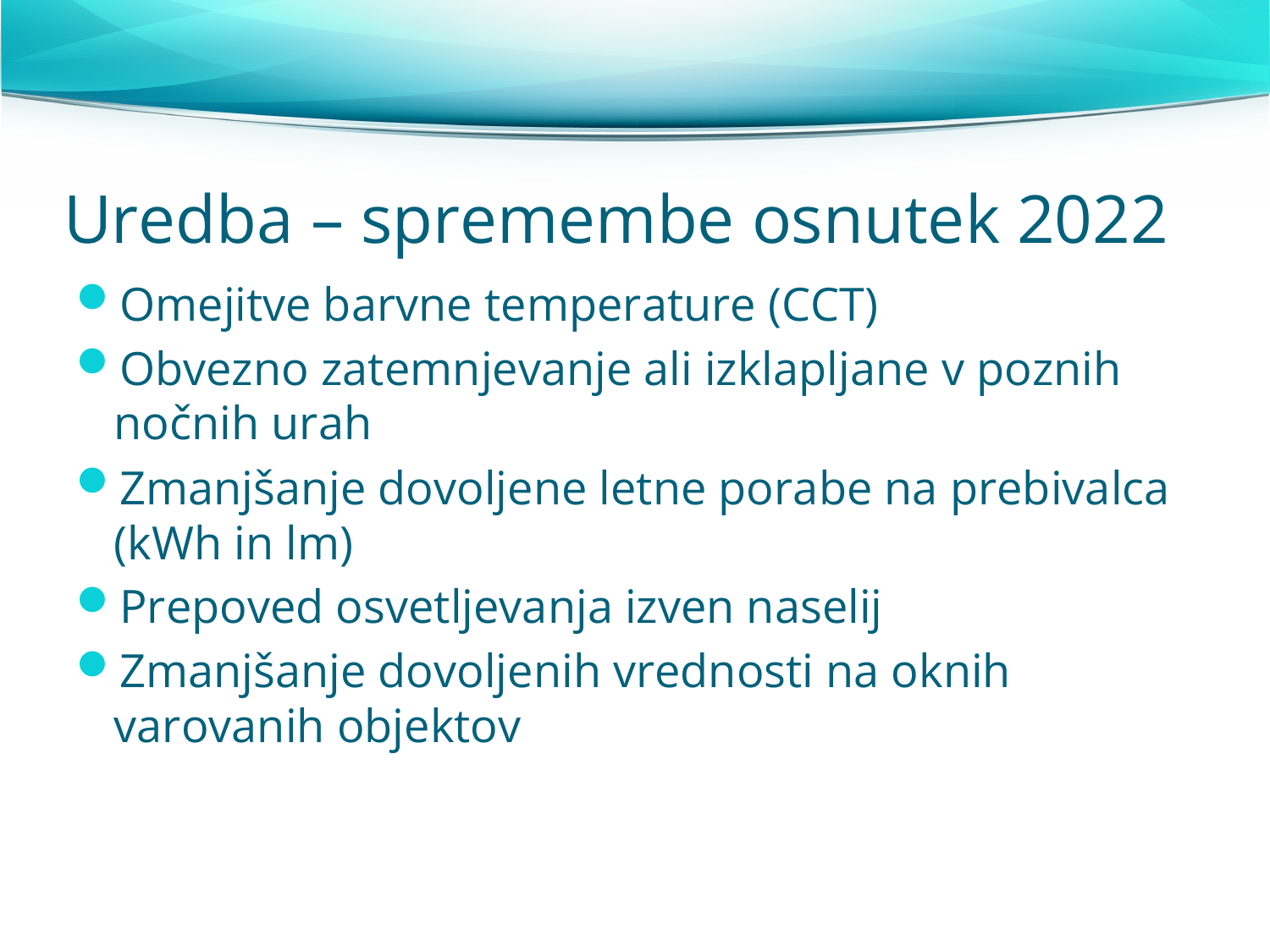

# Uredba – spremembe osnutek 2022
Omejitve barvne temperature (CCT)
Obvezno zatemnjevanje ali izklapljane v poznih nočnih urah
Zmanjšanje dovoljene letne porabe na prebivalca (kWh in lm)
Prepoved osvetljevanja izven naselij
Zmanjšanje dovoljenih vrednosti na oknih varovanih objektov